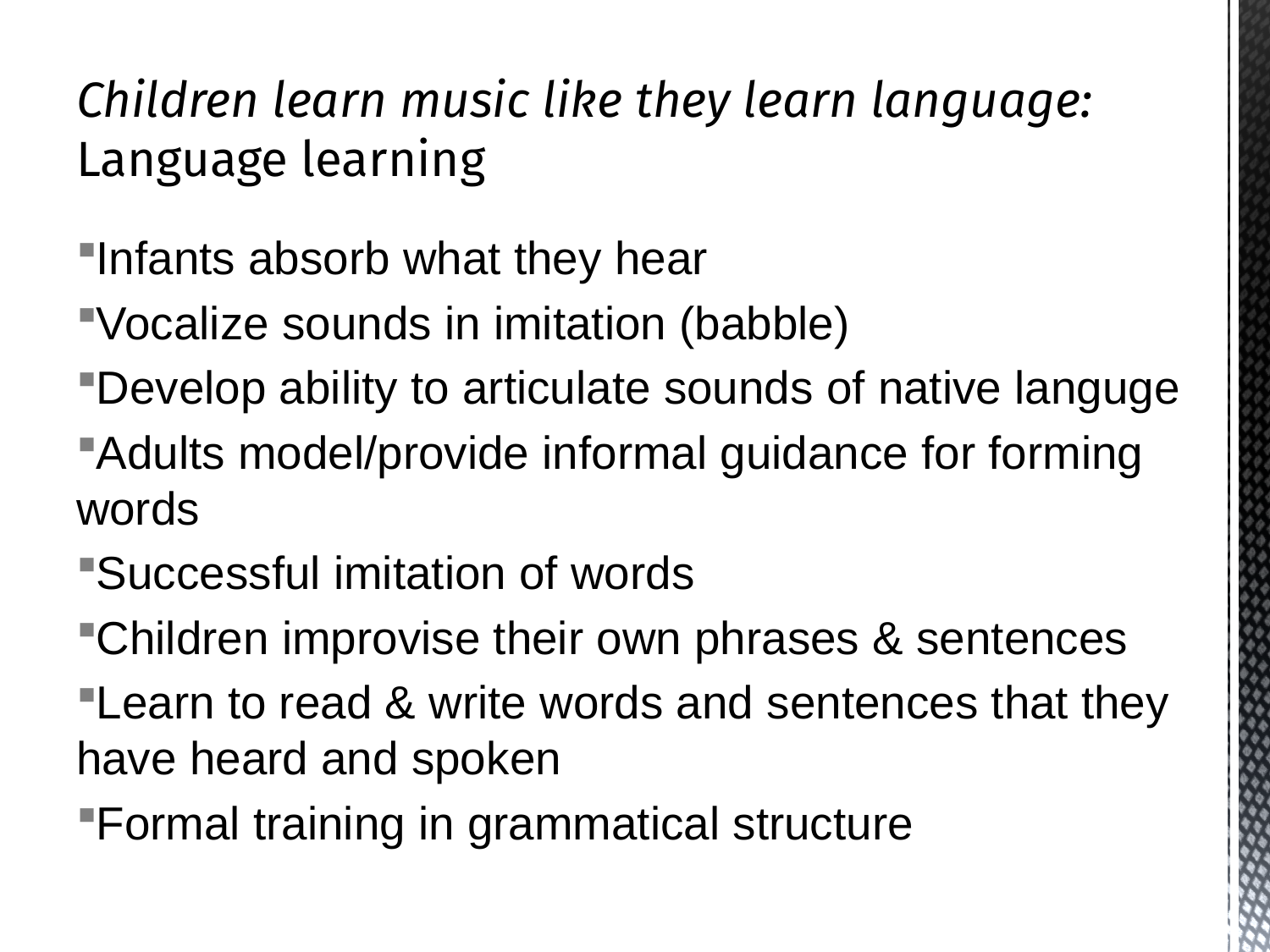

# Children learn music like they learn language: Language learning
Infants absorb what they hear
Vocalize sounds in imitation (babble)
Develop ability to articulate sounds of native languge
Adults model/provide informal guidance for forming words
Successful imitation of words
Children improvise their own phrases & sentences
Learn to read & write words and sentences that they have heard and spoken
Formal training in grammatical structure